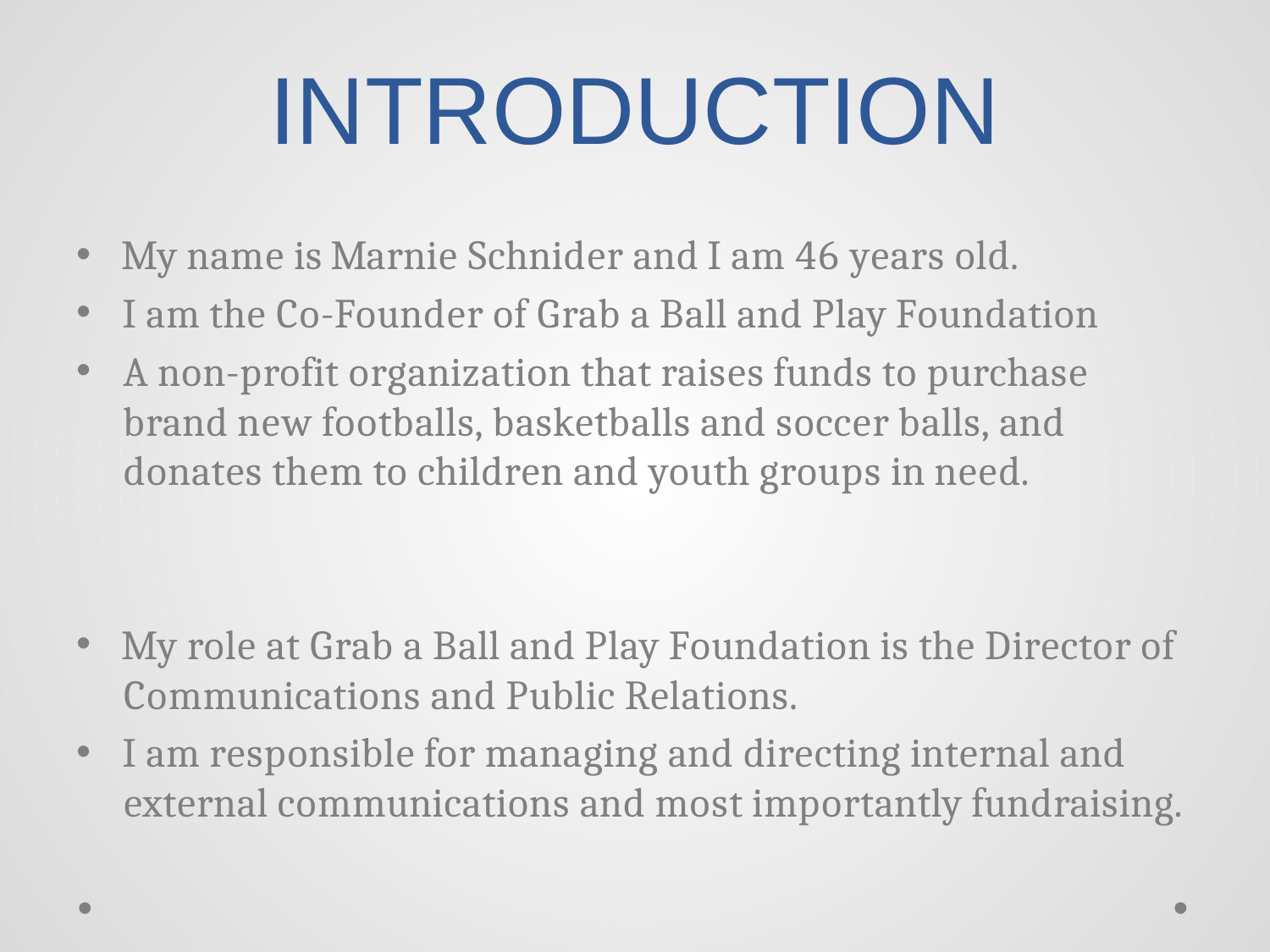

# INTRODUCTION
My name is Marnie Schnider and I am 46 years old.
I am the Co-Founder of Grab a Ball and Play Foundation
A non-profit organization that raises funds to purchase brand new footballs, basketballs and soccer balls, and donates them to children and youth groups in need.

My role at Grab a Ball and Play Foundation is the Director of Communications and Public Relations.
I am responsible for managing and directing internal and external communications and most importantly fundraising.